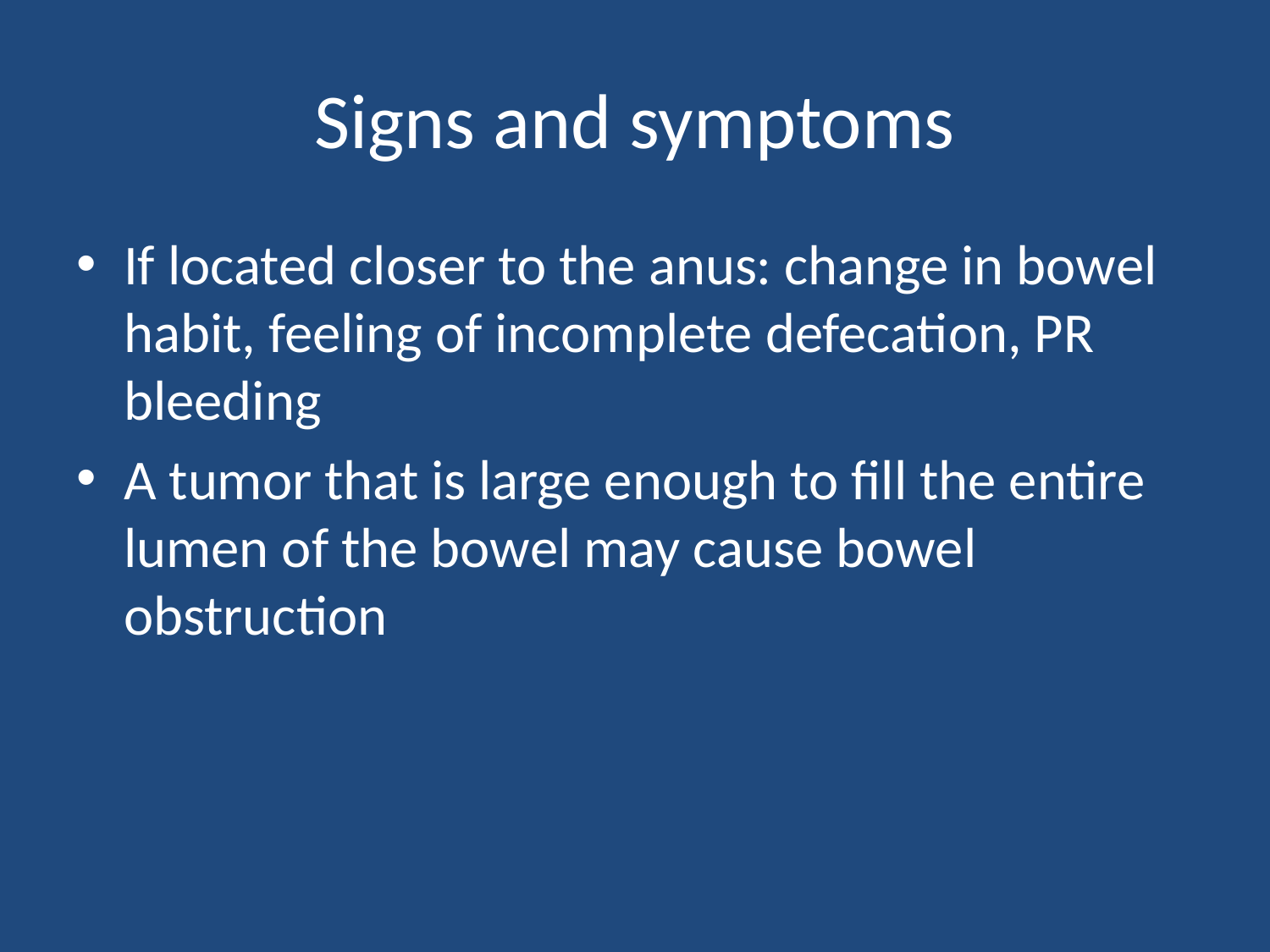

# Signs and symptoms
If located closer to the anus: change in bowel habit, feeling of incomplete defecation, PR bleeding
A tumor that is large enough to fill the entire lumen of the bowel may cause bowel obstruction